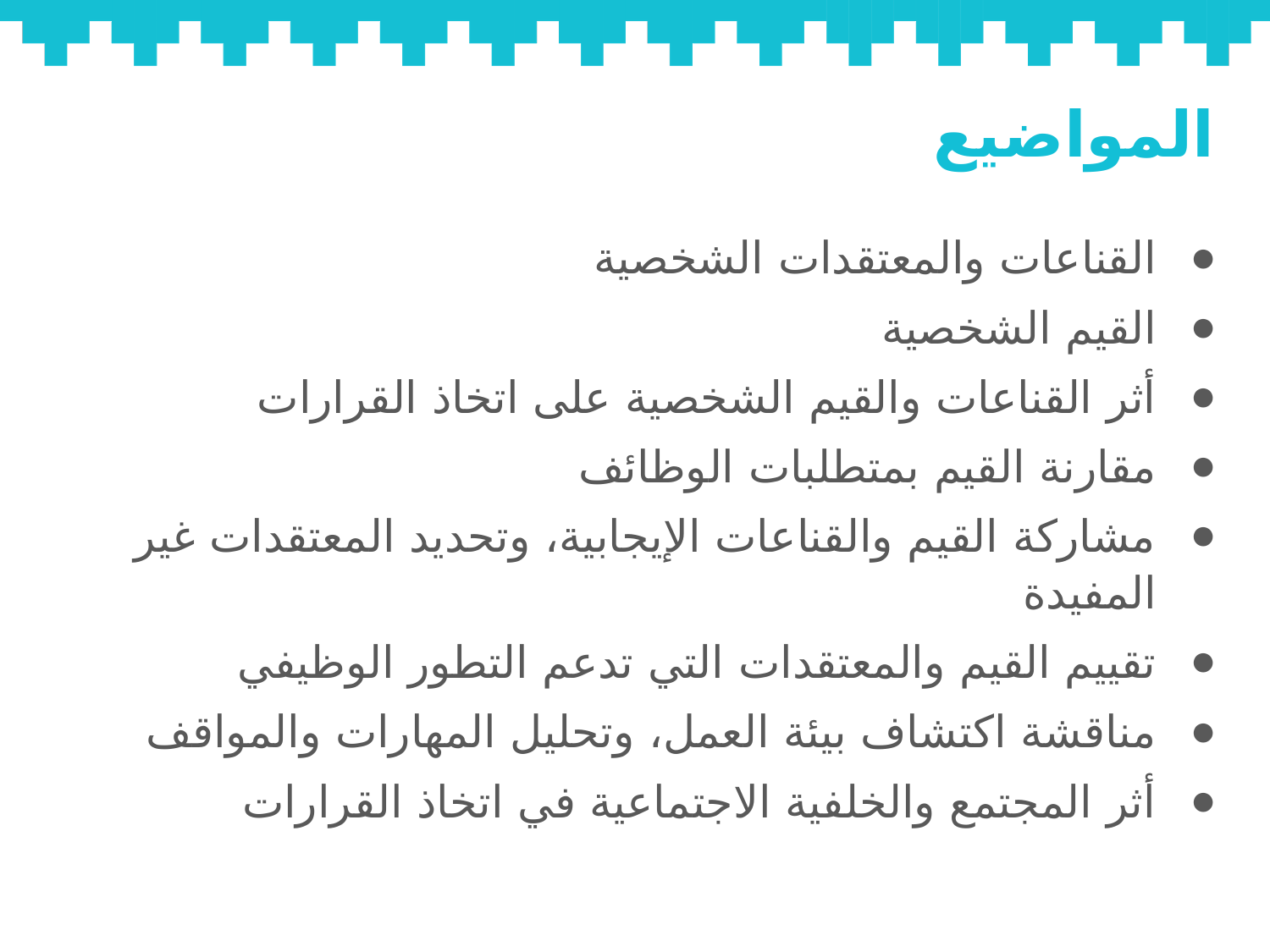

# المواضيع
القناعات والمعتقدات الشخصية
القيم الشخصية
أثر القناعات والقيم الشخصية على اتخاذ القرارات
مقارنة القيم بمتطلبات الوظائف
مشاركة القيم والقناعات الإيجابية، وتحديد المعتقدات غير المفيدة
تقييم القيم والمعتقدات التي تدعم التطور الوظيفي
مناقشة اكتشاف بيئة العمل، وتحليل المهارات والمواقف
أثر المجتمع والخلفية الاجتماعية في اتخاذ القرارات